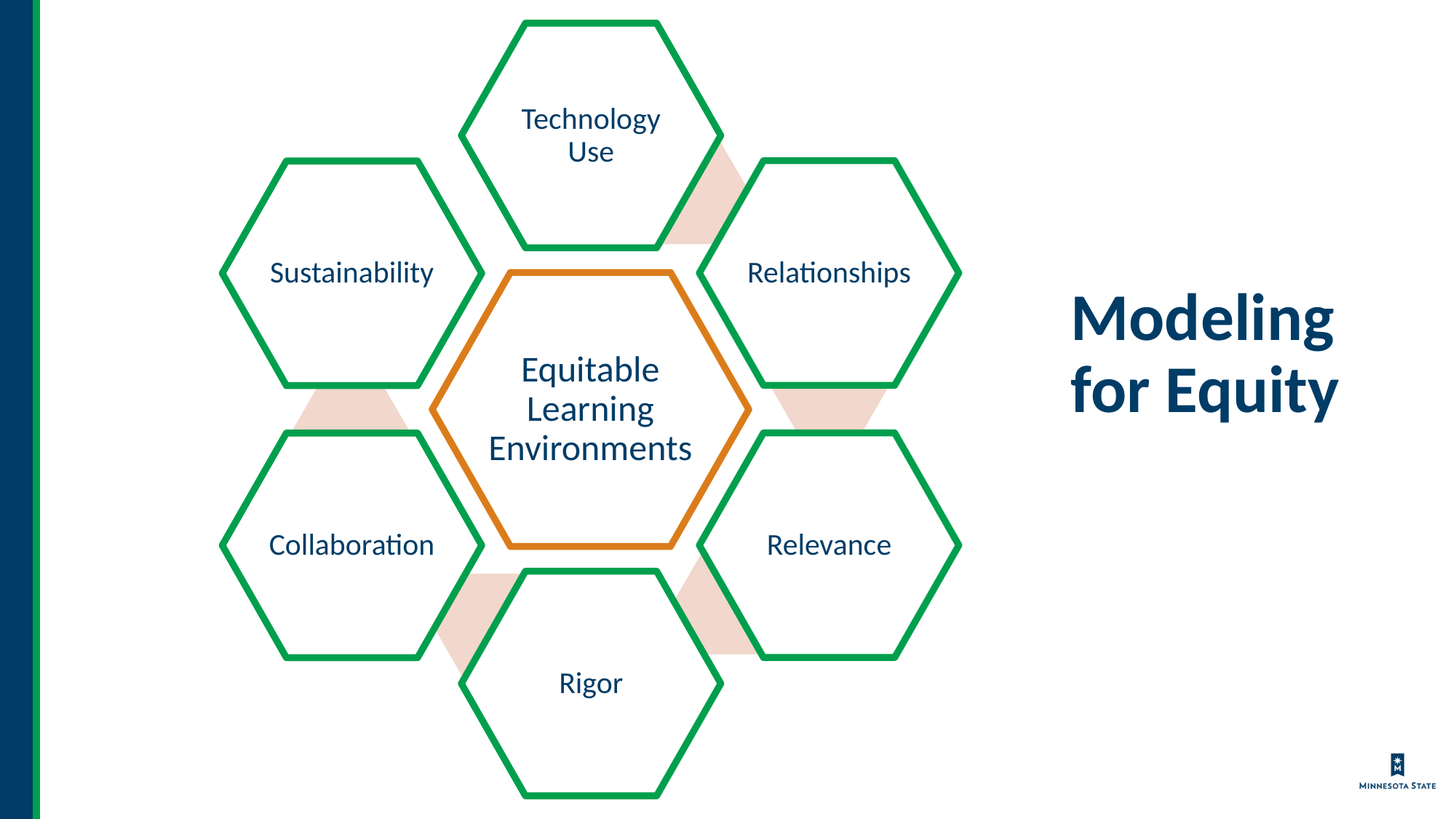

Equitable Learning Environments
Technology Use
Relationships
Relevance
Rigor
Collaboration
Sustainability
# Modeling for Equity